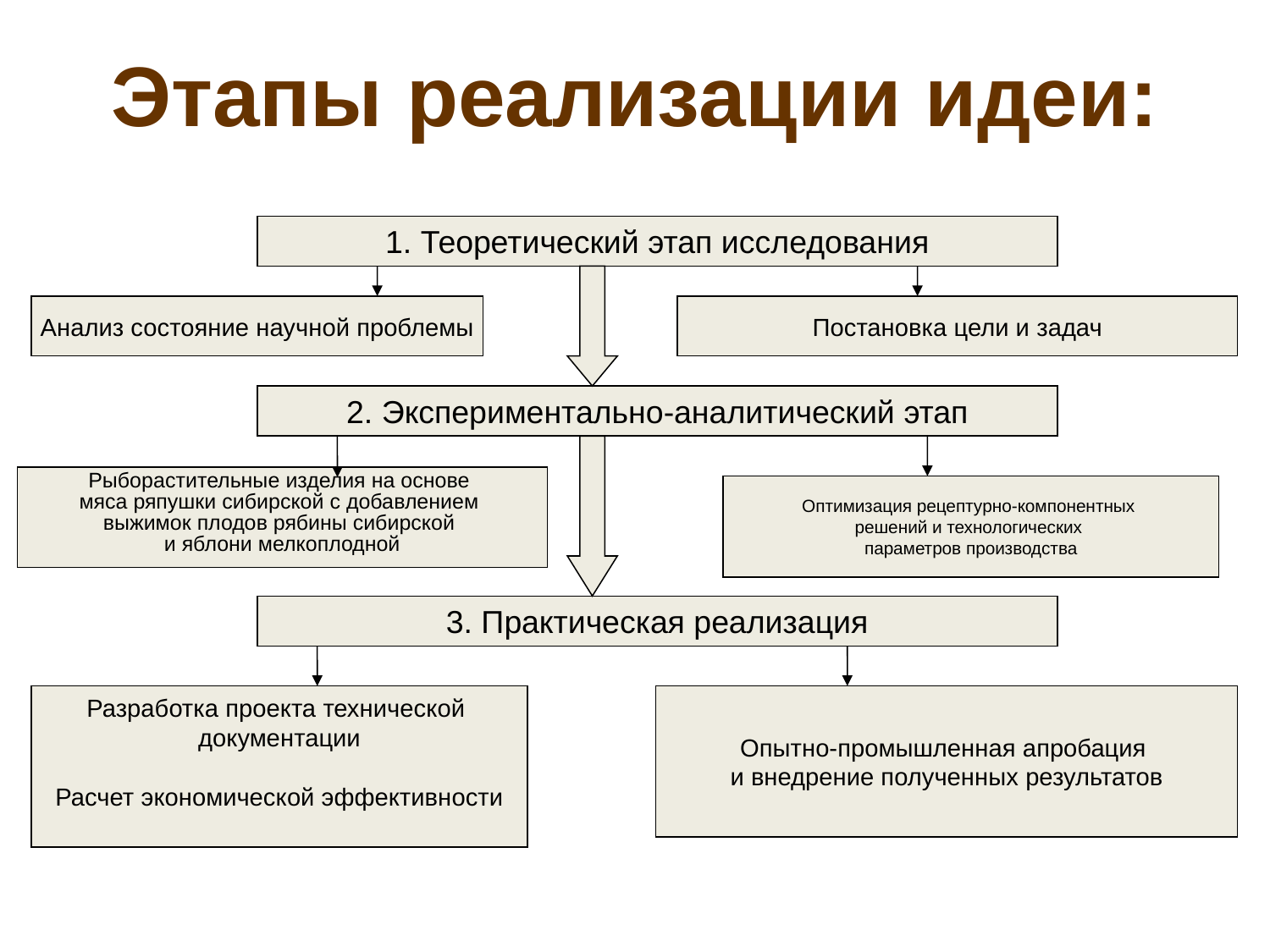

Этапы реализации идеи:
1. Теоретический этап исследования

Анализ состояние научной проблемы
Постановка цели и задач
2. Экспериментально-аналитический этап

Рыборастительные изделия на основе
мяса ряпушки сибирской с добавлением
выжимок плодов рябины сибирской
и яблони мелкоплодной

Оптимизация рецептурно-компонентных
решений и технологических
параметров производства
3. Практическая реализация

Разработка проекта технической
документации

Расчет экономической эффективности

Опытно-промышленная апробация
и внедрение полученных результатов